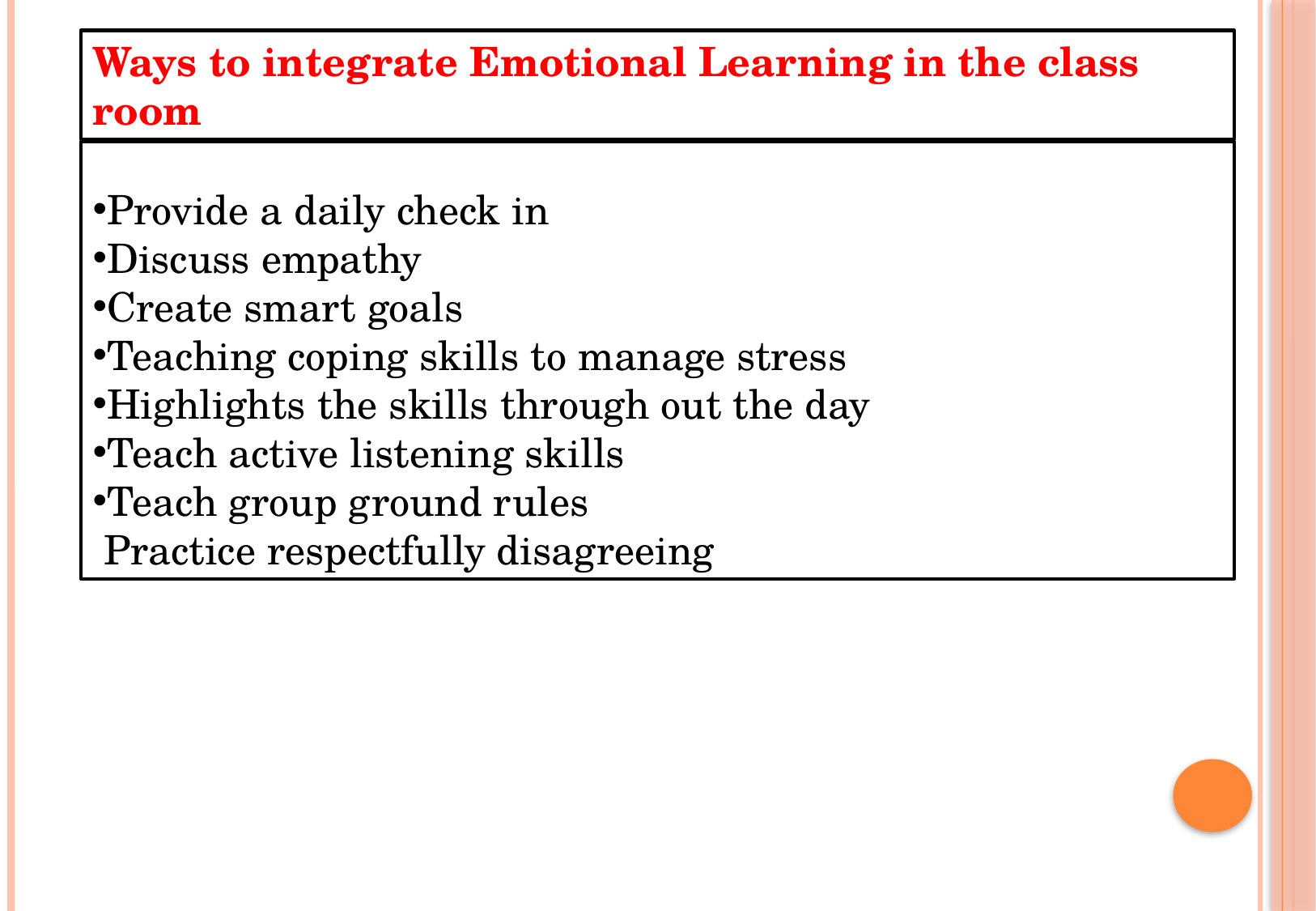

Ways to integrate Emotional Learning in the class room

Provide a daily check in
Discuss empathy
Create smart goals
Teaching coping skills to manage stress
Highlights the skills through out the day
Teach active listening skills
Teach group ground rules
 Practice respectfully disagreeing